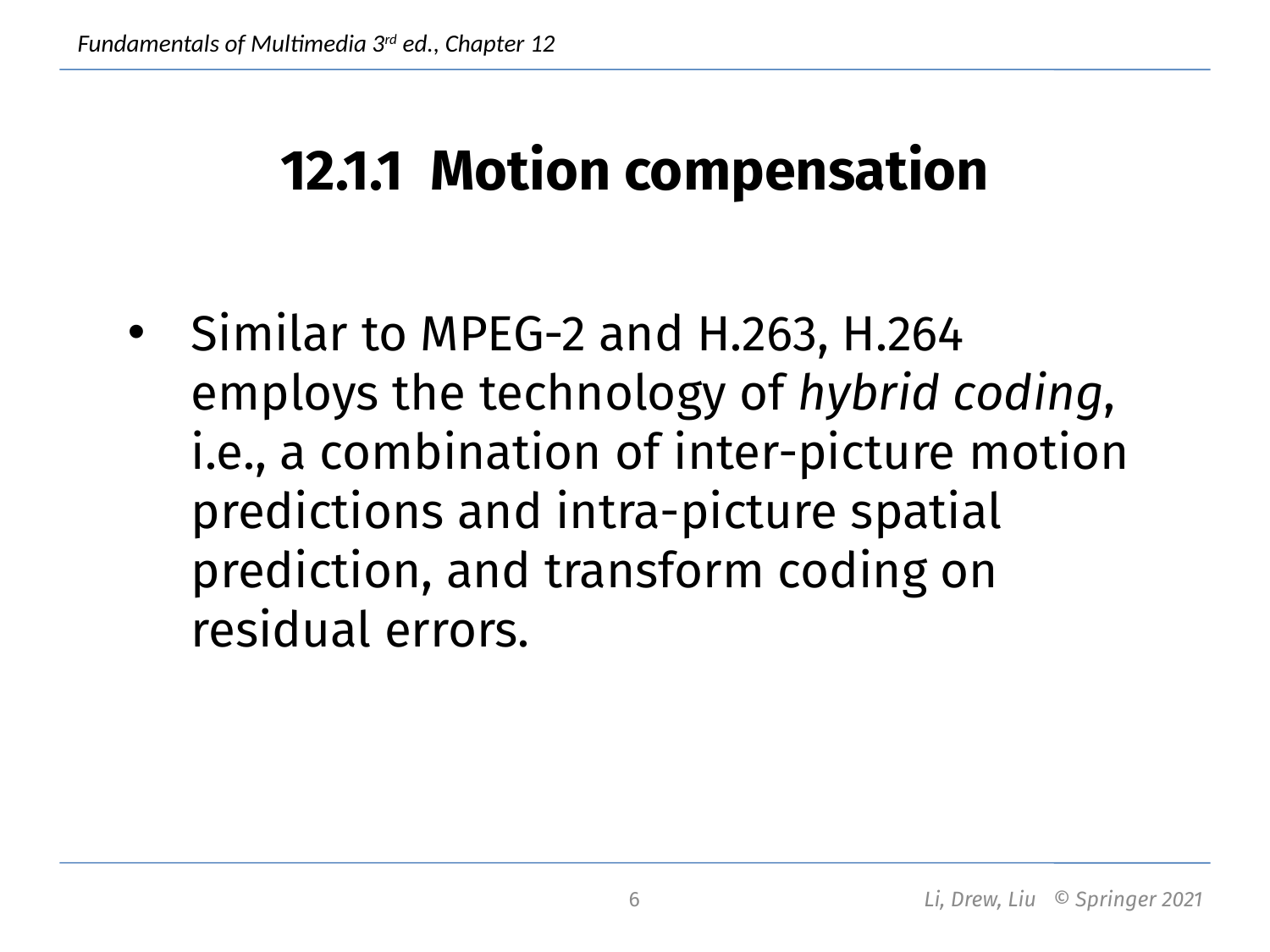

# 12.1.1  Motion compensation
Similar to MPEG-2 and H.263, H.264 employs the technology of hybrid coding, i.e., a combination of inter-picture motion predictions and intra-picture spatial prediction, and transform coding on residual errors.
6
Li, Drew, Liu   © Springer 2021